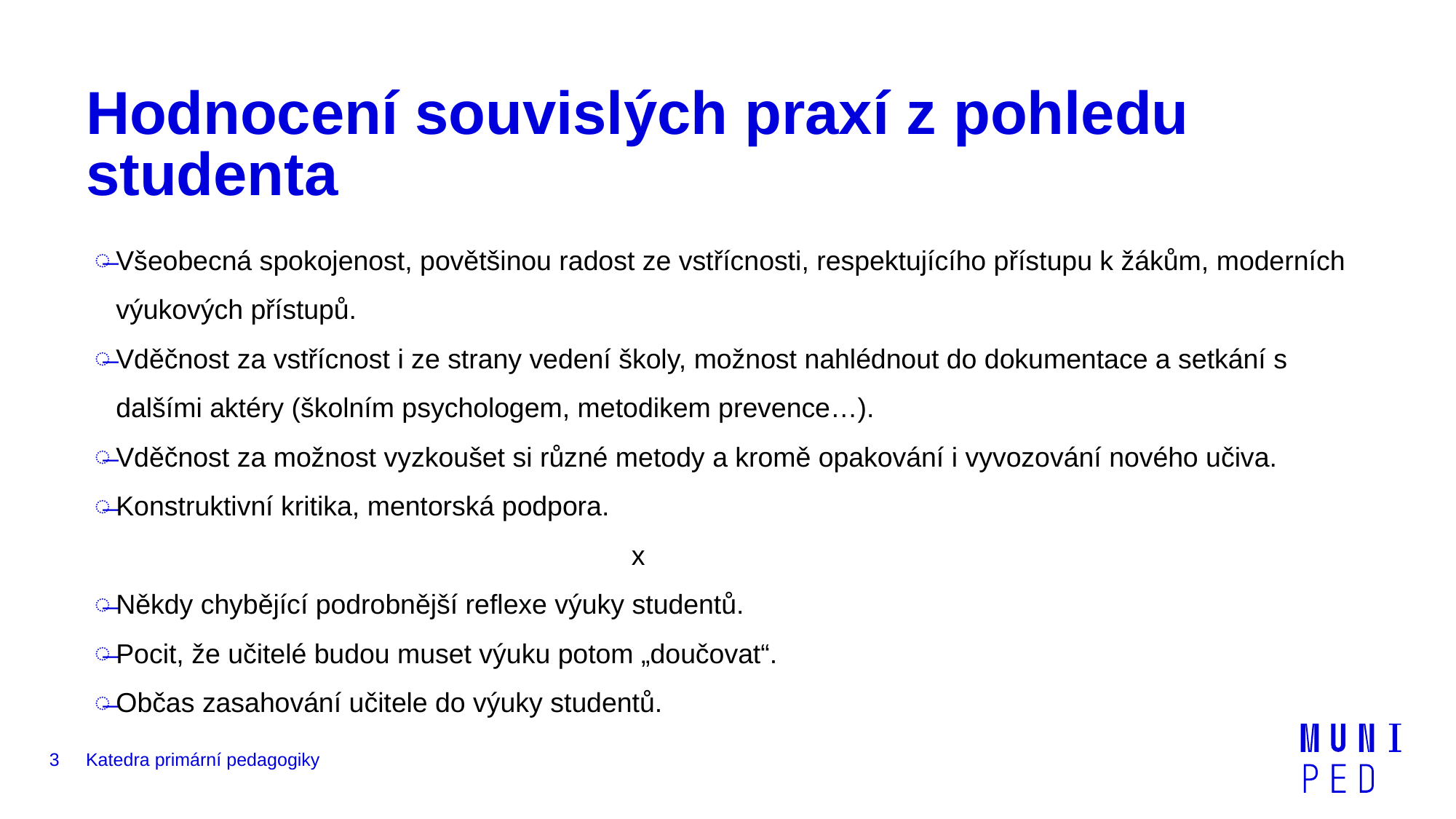

# Hodnocení souvislých praxí z pohledu studenta
Všeobecná spokojenost, povětšinou radost ze vstřícnosti, respektujícího přístupu k žákům, moderních výukových přístupů.
Vděčnost za vstřícnost i ze strany vedení školy, možnost nahlédnout do dokumentace a setkání s dalšími aktéry (školním psychologem, metodikem prevence…).
Vděčnost za možnost vyzkoušet si různé metody a kromě opakování i vyvozování nového učiva.
Konstruktivní kritika, mentorská podpora.
					x
Někdy chybějící podrobnější reflexe výuky studentů.
Pocit, že učitelé budou muset výuku potom „doučovat“.
Občas zasahování učitele do výuky studentů.

3
Katedra primární pedagogiky